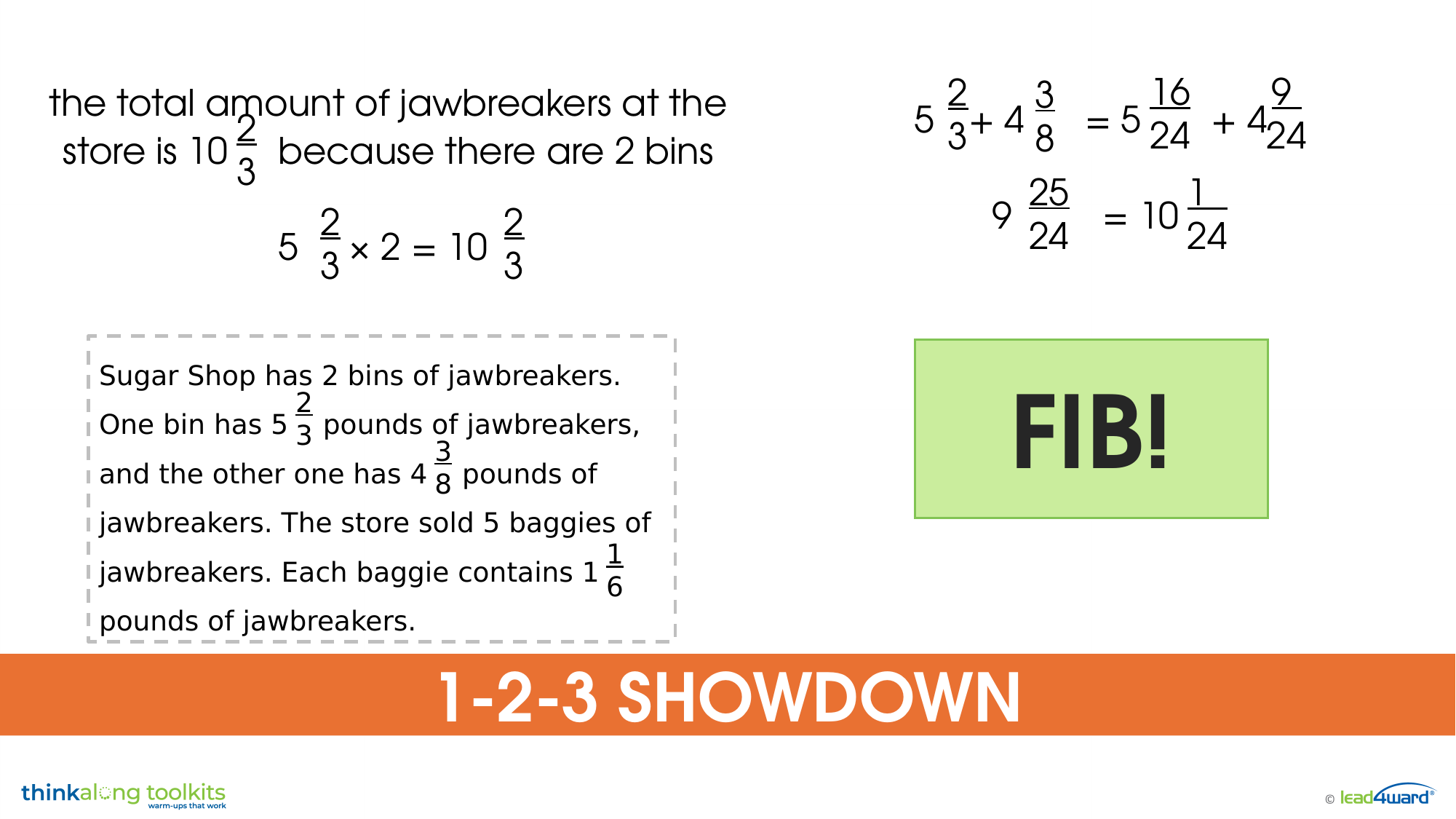

+ 4      = 5       + 4

9         = 10
16
24
9
24
2
3
3
8
25
24
1
24
the total amount of jawbreakers at the store is 10     because there are 2 bins

5     × 2 = 10
2
3
2
3
2
3
Sugar Shop has 2 bins of jawbreakers. One bin has 5    pounds of jawbreakers, and the other one has 4    pounds of jawbreakers. The store sold 5 baggies of jawbreakers. Each baggie contains 1   pounds of jawbreakers.
2
3
3
8
1
6
FIB!
1-2-3 SHOWDOWN